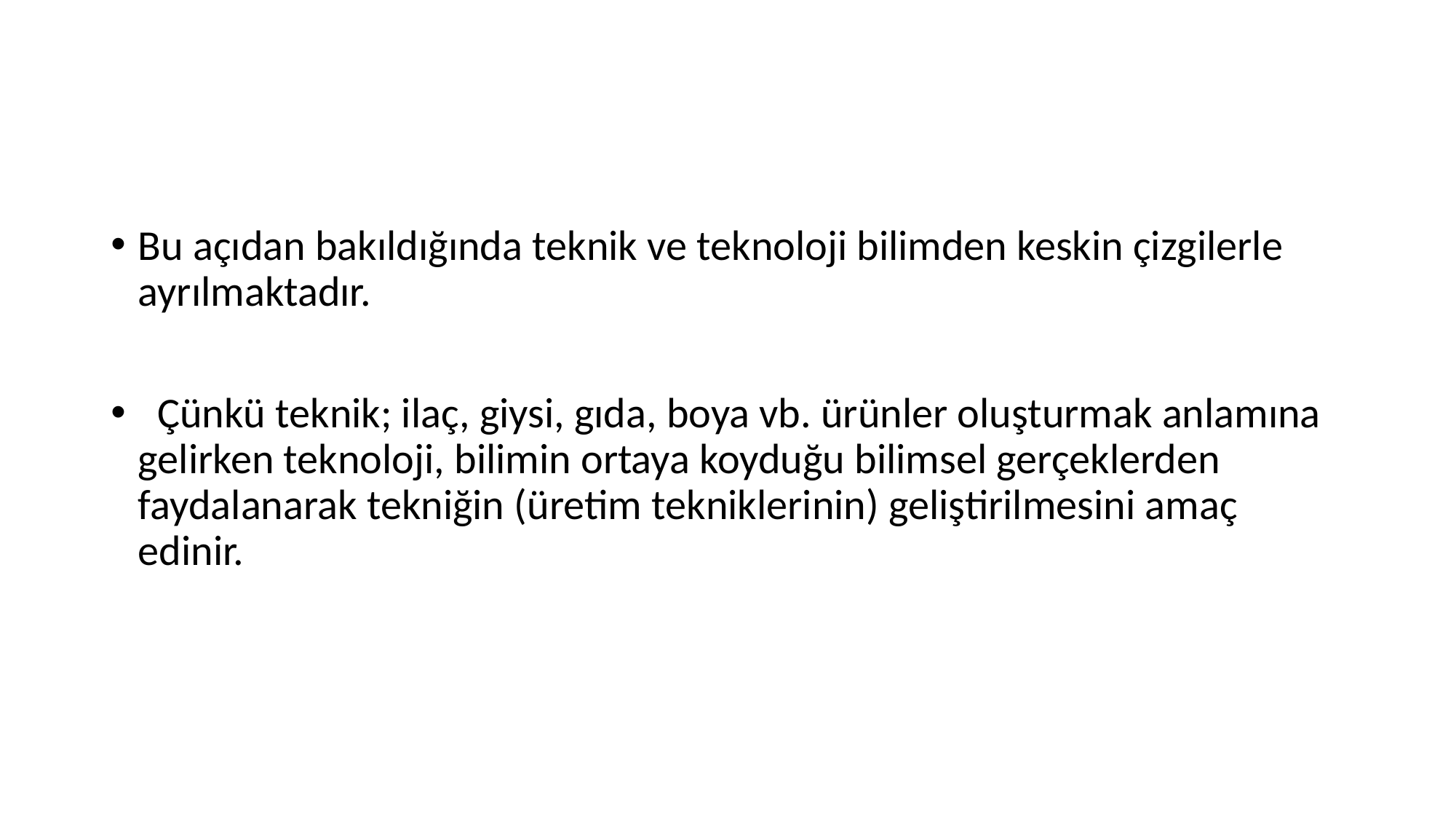

#
Bu açıdan bakıldığında teknik ve teknoloji bilimden keskin çizgilerle ayrılmaktadır.

  Çünkü teknik; ilaç, giysi, gıda, boya vb. ürünler oluşturmak anlamına gelirken teknoloji, bilimin ortaya koyduğu bilimsel gerçeklerden faydalanarak tekniğin (üretim tekniklerinin) geliştirilmesini amaç edinir.